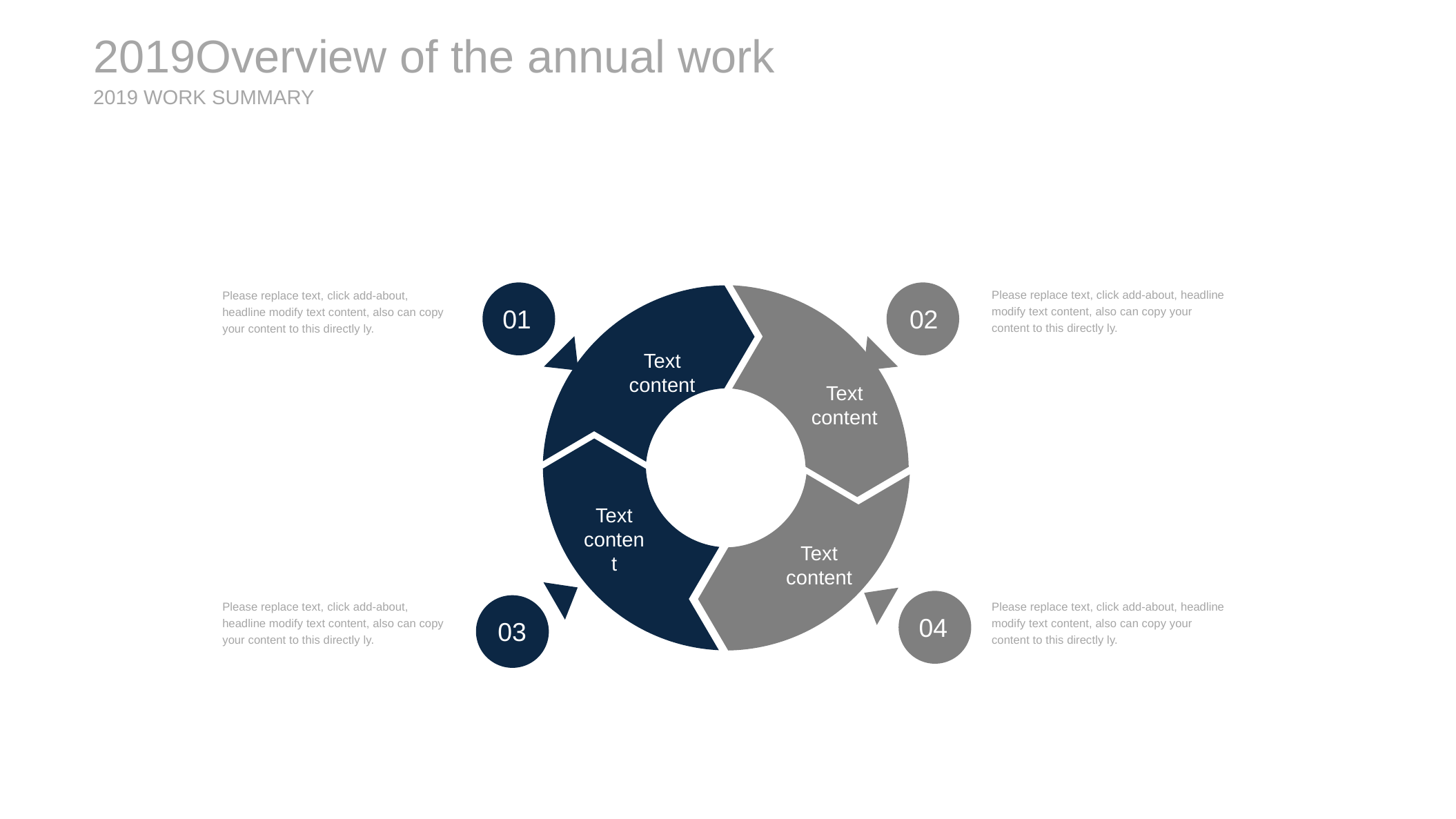

2019Overview of the annual work
2019 WORK SUMMARY

Please replace text, click add-about, headline modify text content, also can copy your content to this directly ly.

Please replace text, click add-about, headline modify text content, also can copy your content to this directly ly.
01
02
Text content
Text content

Text content
Text content

Please replace text, click add-about, headline modify text content, also can copy your content to this directly ly.
Please replace text, click add-about, headline modify text content, also can copy your content to this directly ly.
04
03